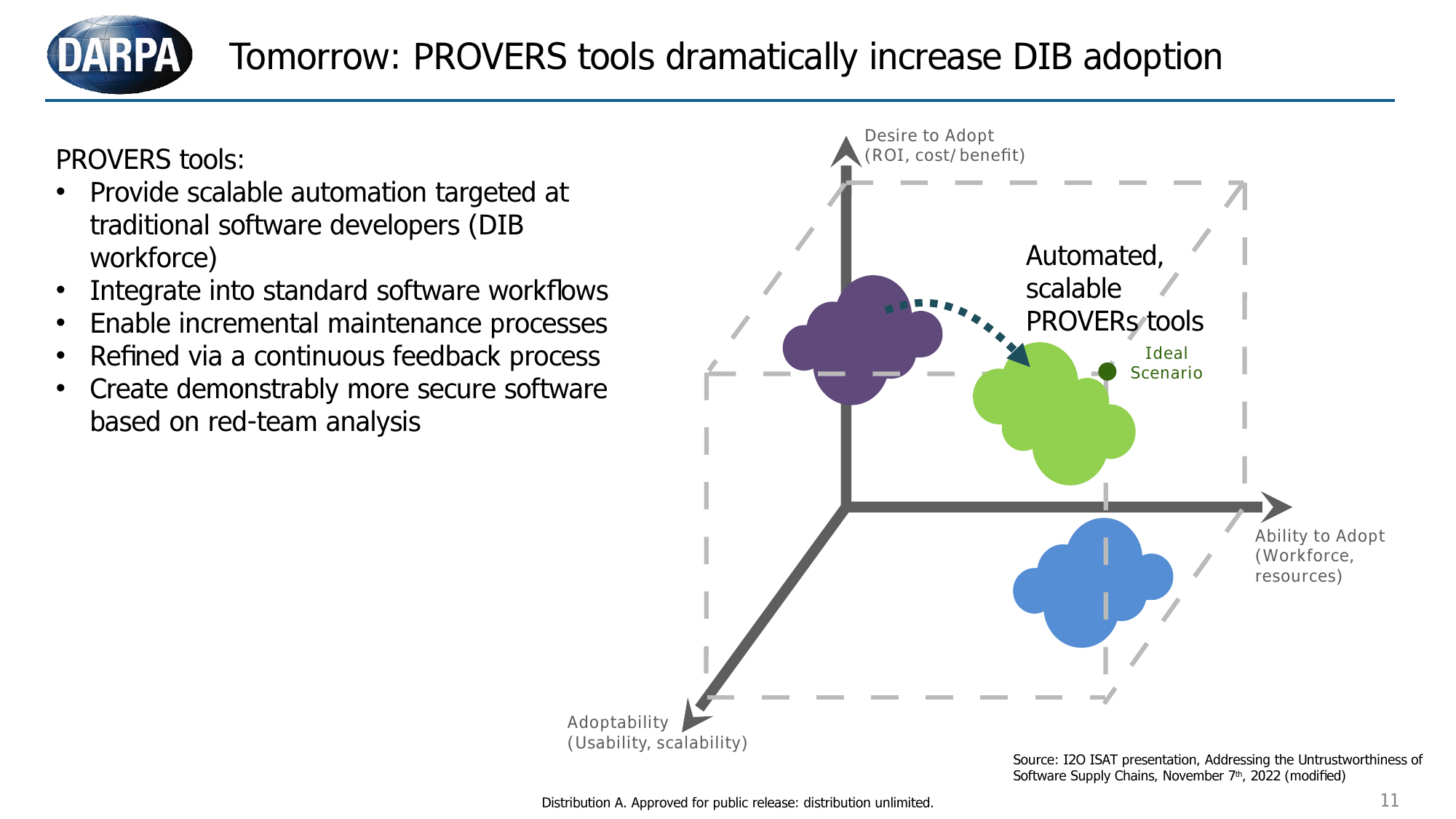

# Tomorrow: PROVERS tools dramatically increase DIB adoption
Desire to Adopt        (ROI, cost/benefit)

PROVERS tools:
Provide scalable automation targeted at traditional software developers (DIB workforce)
Integrate into standard software workflows
Enable incremental maintenance processes
Refined via a continuous feedback process
Create demonstrably more secure software based on red-team analysis

Automated, scalable PROVERs tools

Ideal Scenario

Ability to Adopt        (Workforce, resources)

Adoptability        (Usability, scalability)
Source: I2O ISAT presentation, Addressing the Untrustworthiness of
Software Supply Chains, November 7th, 2022 (modified)
11
Distribution A. Approved for public release: distribution unlimited.